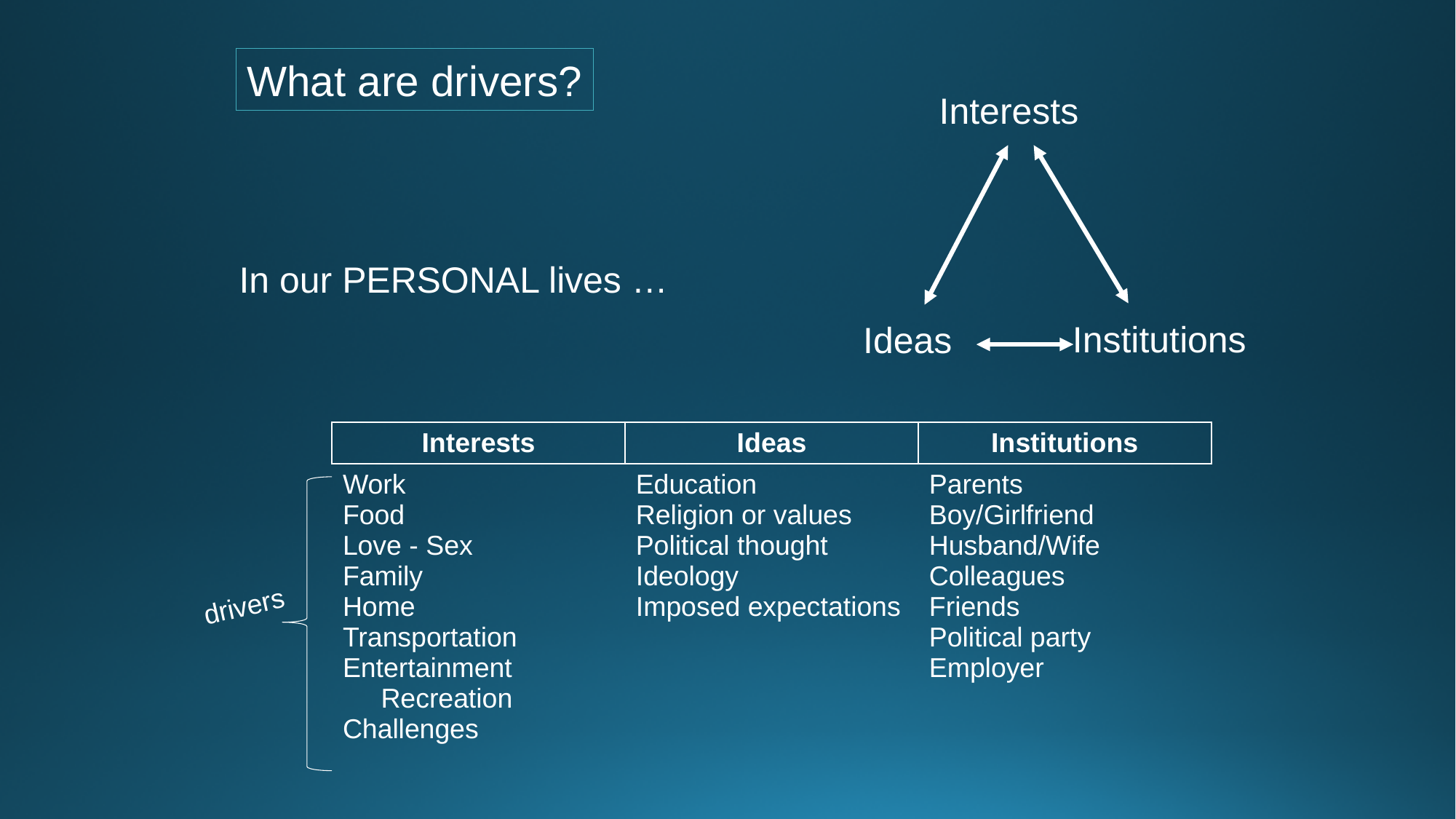

What are drivers?
Interests
Institutions
Ideas
In our PERSONAL lives …
| Interests | Ideas | Institutions |
| --- | --- | --- |
| Work Food Love - Sex Family Home Transportation Entertainment Recreation Challenges | Education Religion or values Political thought Ideology Imposed expectations | Parents Boy/Girlfriend Husband/Wife Colleagues Friends Political party Employer |

drivers